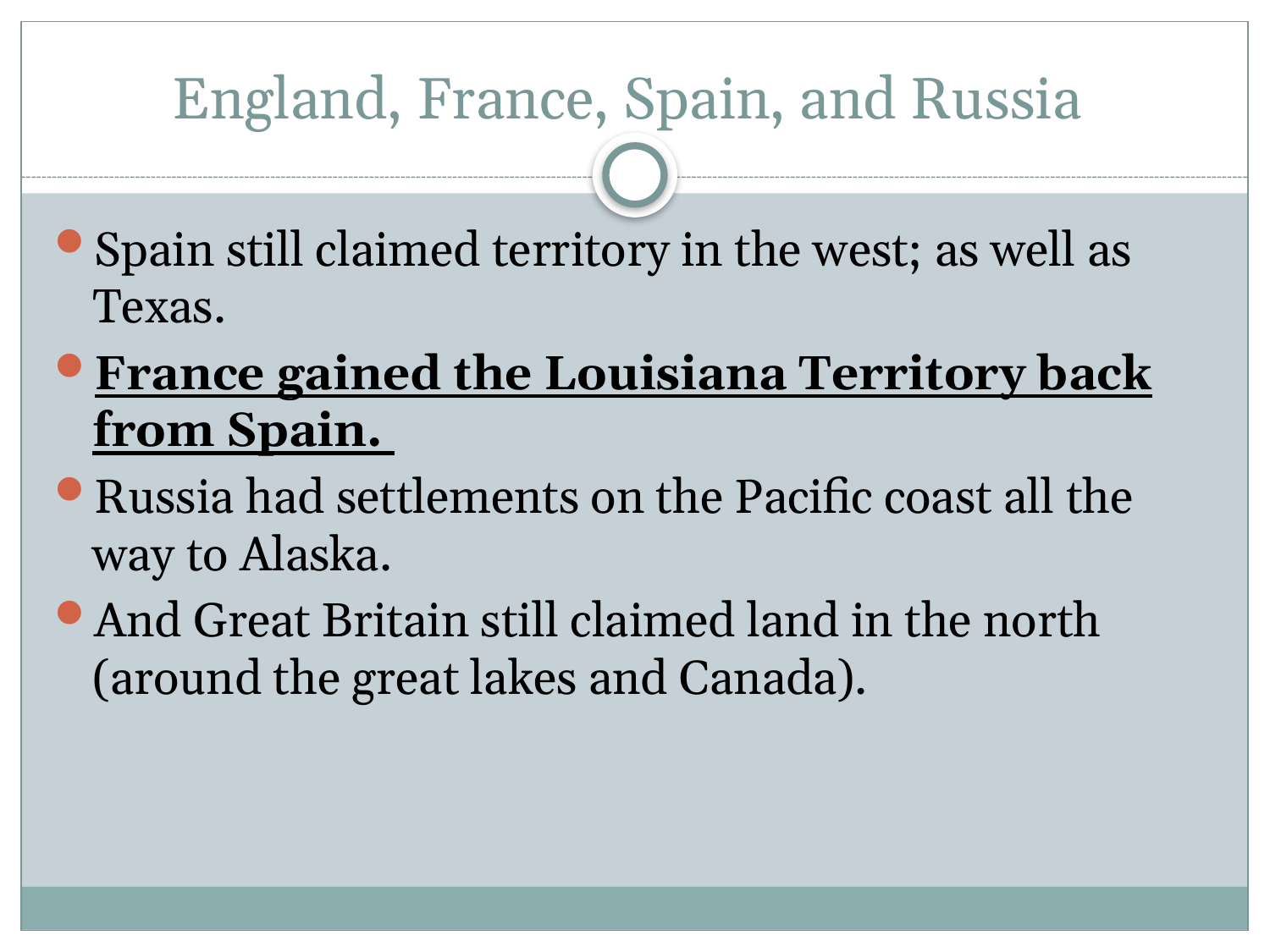

# England, France, Spain, and Russia
Spain still claimed territory in the west; as well as Texas.
France gained the Louisiana Territory back from Spain.
Russia had settlements on the Pacific coast all the way to Alaska.
And Great Britain still claimed land in the north (around the great lakes and Canada).